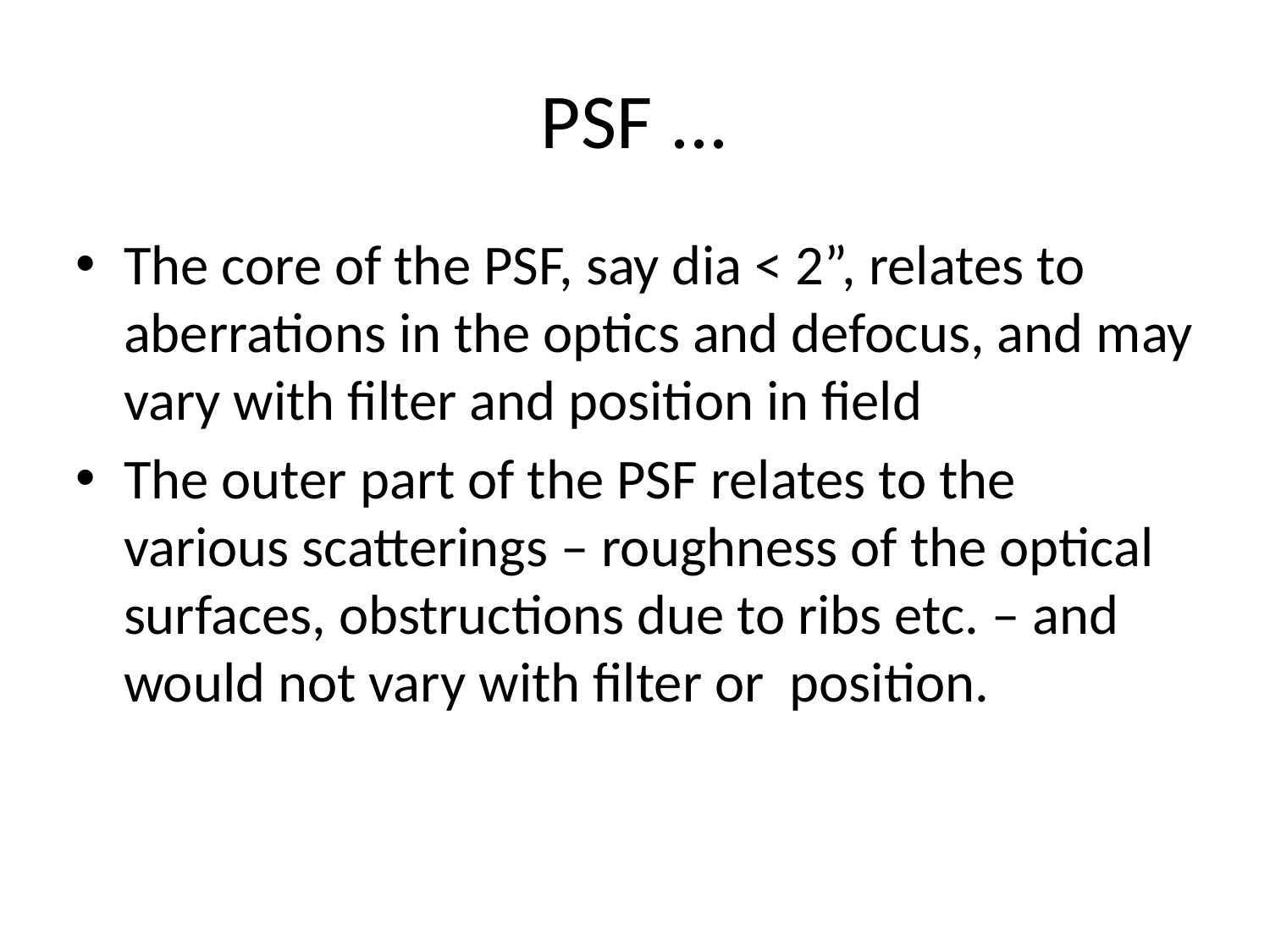

PSF ...
The core of the PSF, say dia < 2”, relates to aberrations in the optics and defocus, and may vary with filter and position in field
The outer part of the PSF relates to the various scatterings – roughness of the optical surfaces, obstructions due to ribs etc. – and would not vary with filter or  position.